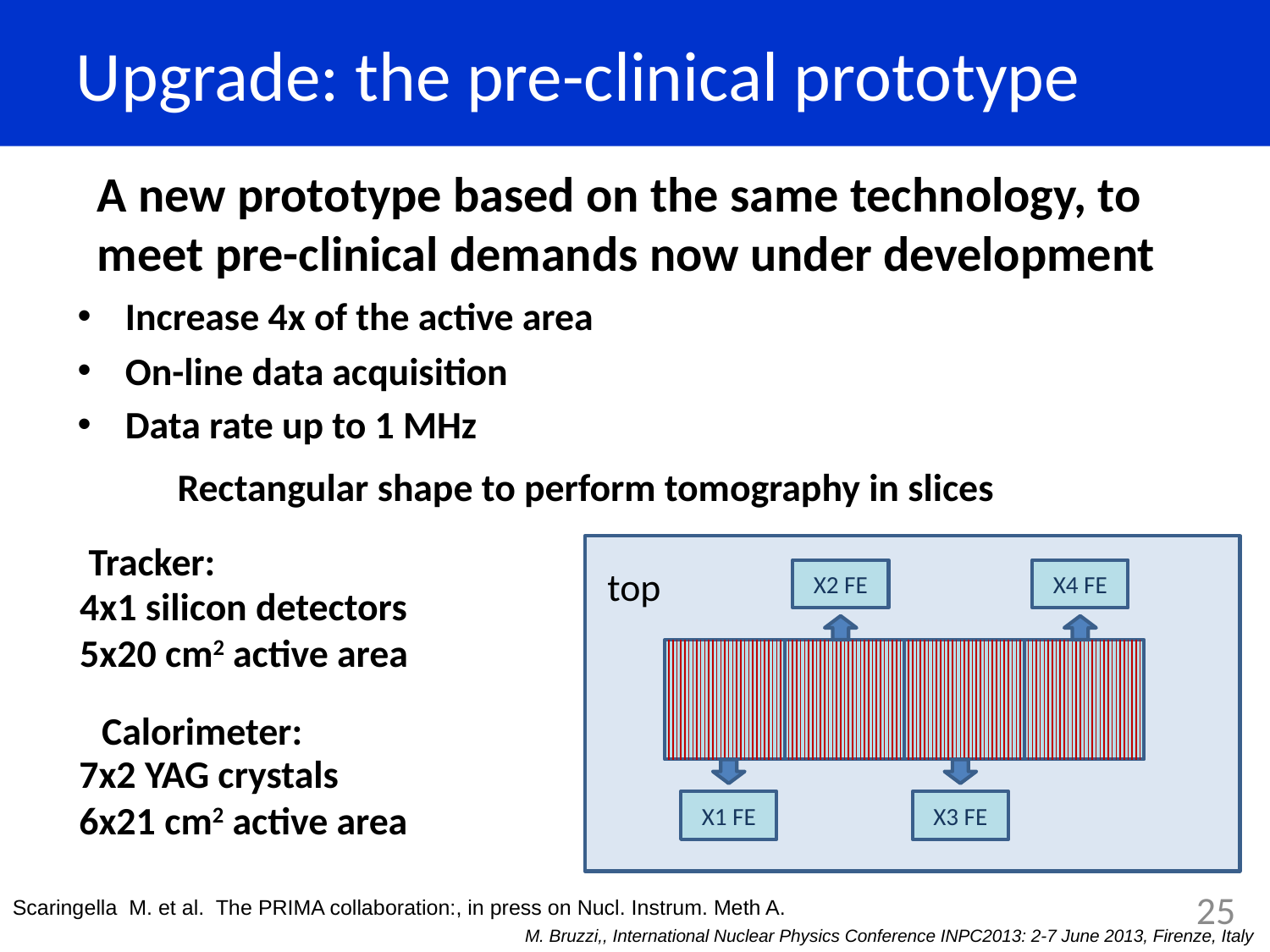

Upgrade: the pre-clinical prototype
A new prototype based on the same technology, to meet pre-clinical demands now under development
Increase 4x of the active area
On-line data acquisition
Data rate up to 1 MHz
Rectangular shape to perform tomography in slices
Tracker:

X2 FE
X4 FE

X1 FE
X3 FE
top
4x1 silicon detectors
5x20 cm2 active area
Calorimeter:
7x2 YAG crystals
6x21 cm2 active area
Scaringella  M. et al.  The PRIMA collaboration:, in press on Nucl. Instrum. Meth A.
25
M. Bruzzi,, International Nuclear Physics Conference INPC2013: 2-7 June 2013, Firenze, Italy